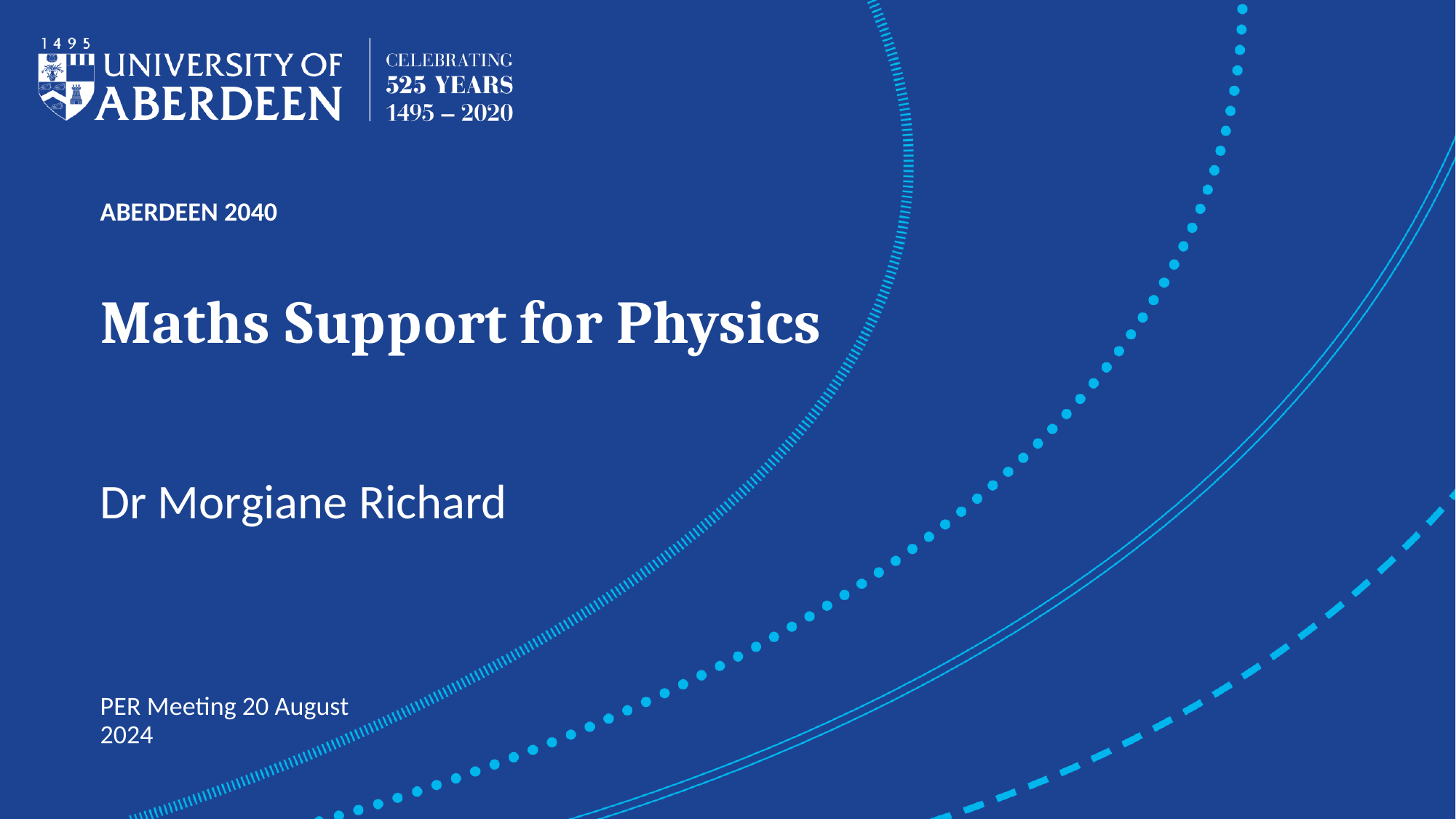

# Maths Support for Physics
Dr Morgiane Richard
PER Meeting 20 August 2024